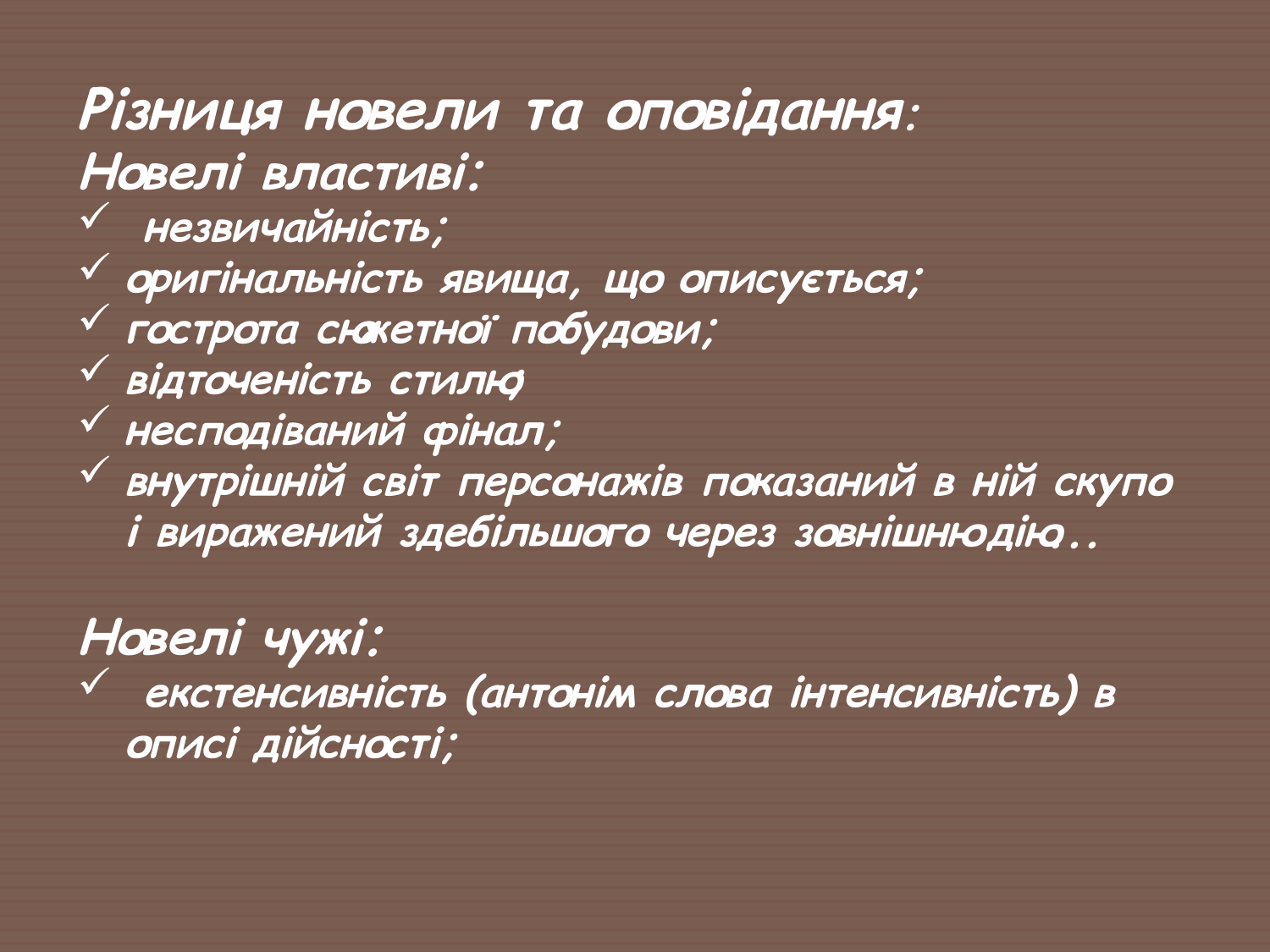

Різниця новели та оповідання:
Новелі властиві:
 незвичайність;
оригінальність явища, що описується;
гострота сюжетної побудови;
відточеність стилю;
несподіваний фінал;
внутрішній світ персонажів показаний в ній скупо і виражений здебільшого через зовнішню дію...

Новелі чужі:
 екстенсивність (антонім слова інтенсивність) в описі дійсності;